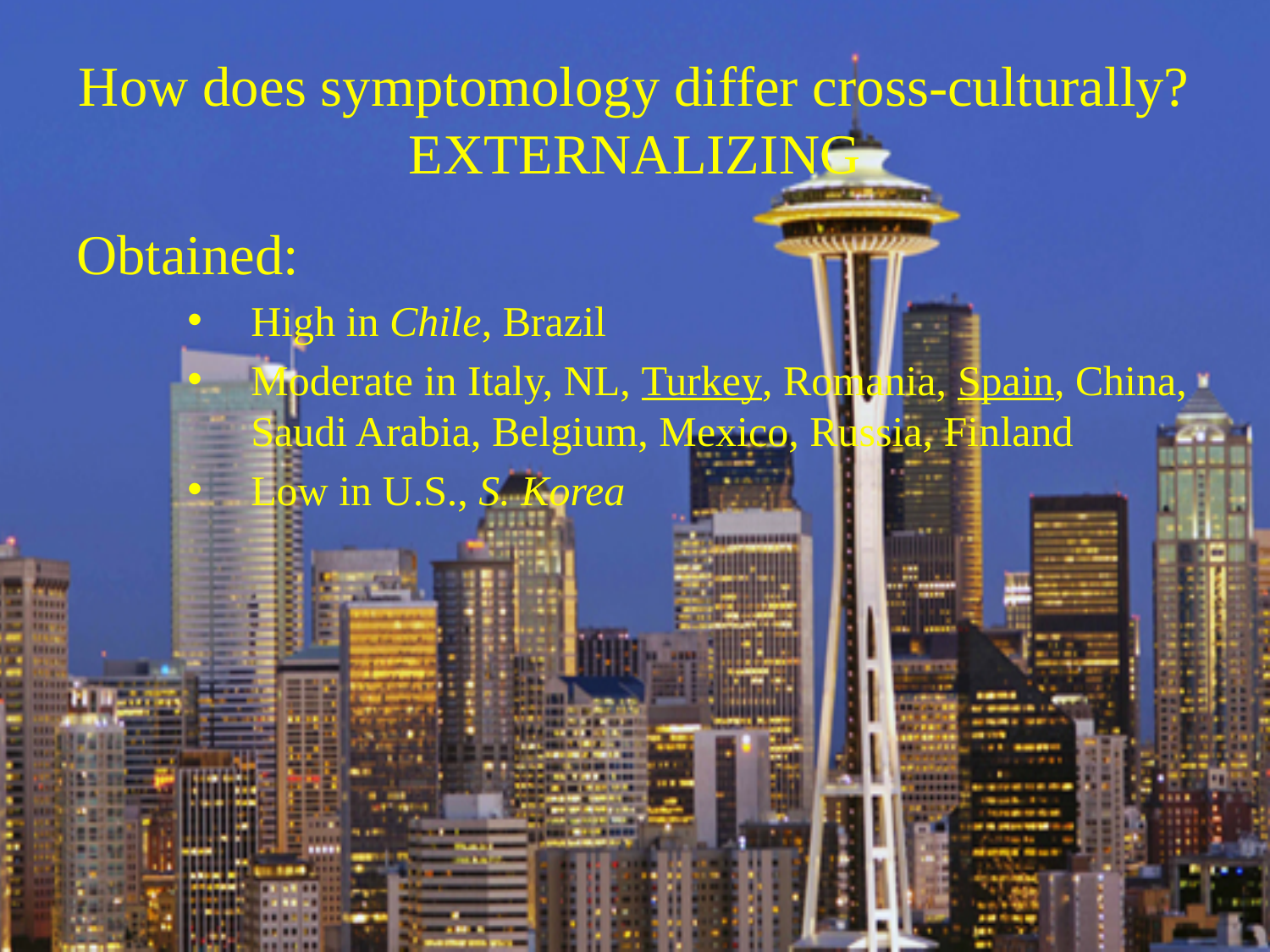

# How does symptomology differ cross-culturally? EXTERNALIZING
Obtained:
High in Chile, Brazil
Moderate in Italy, NL, Turkey, Romania, Spain, China, Saudi Arabia, Belgium, Mexico, Russia, Finland
Low in U.S., S. Korea